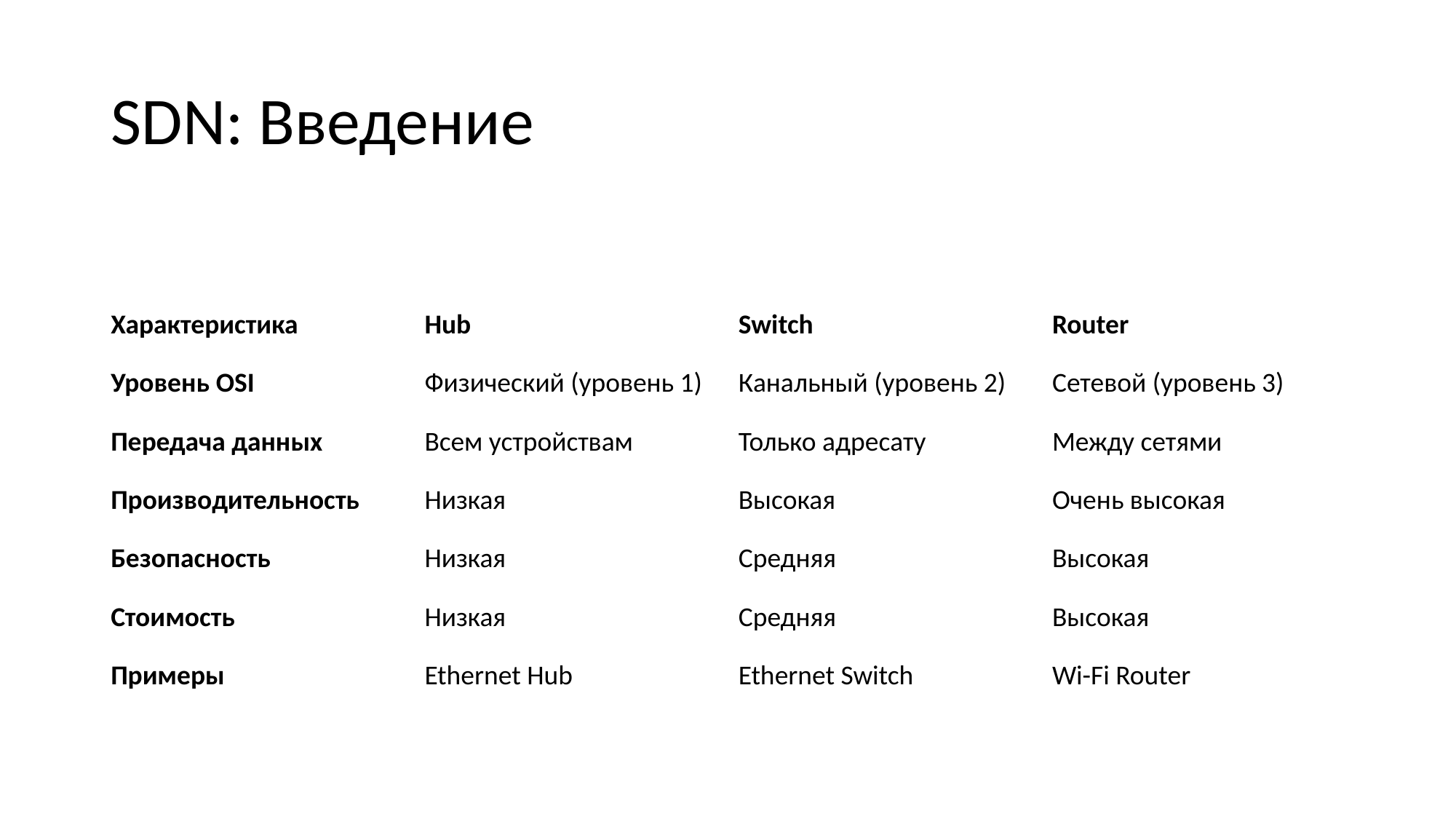

# SDN: Введение
| Характеристика | Hub | Switch | Router |
| --- | --- | --- | --- |
| Уровень OSI | Физический (уровень 1) | Канальный (уровень 2) | Сетевой (уровень 3) |
| Передача данных | Всем устройствам | Только адресату | Между сетями |
| Производительность | Низкая | Высокая | Очень высокая |
| Безопасность | Низкая | Средняя | Высокая |
| Стоимость | Низкая | Средняя | Высокая |
| Примеры | Ethernet Hub | Ethernet Switch | Wi-Fi Router |